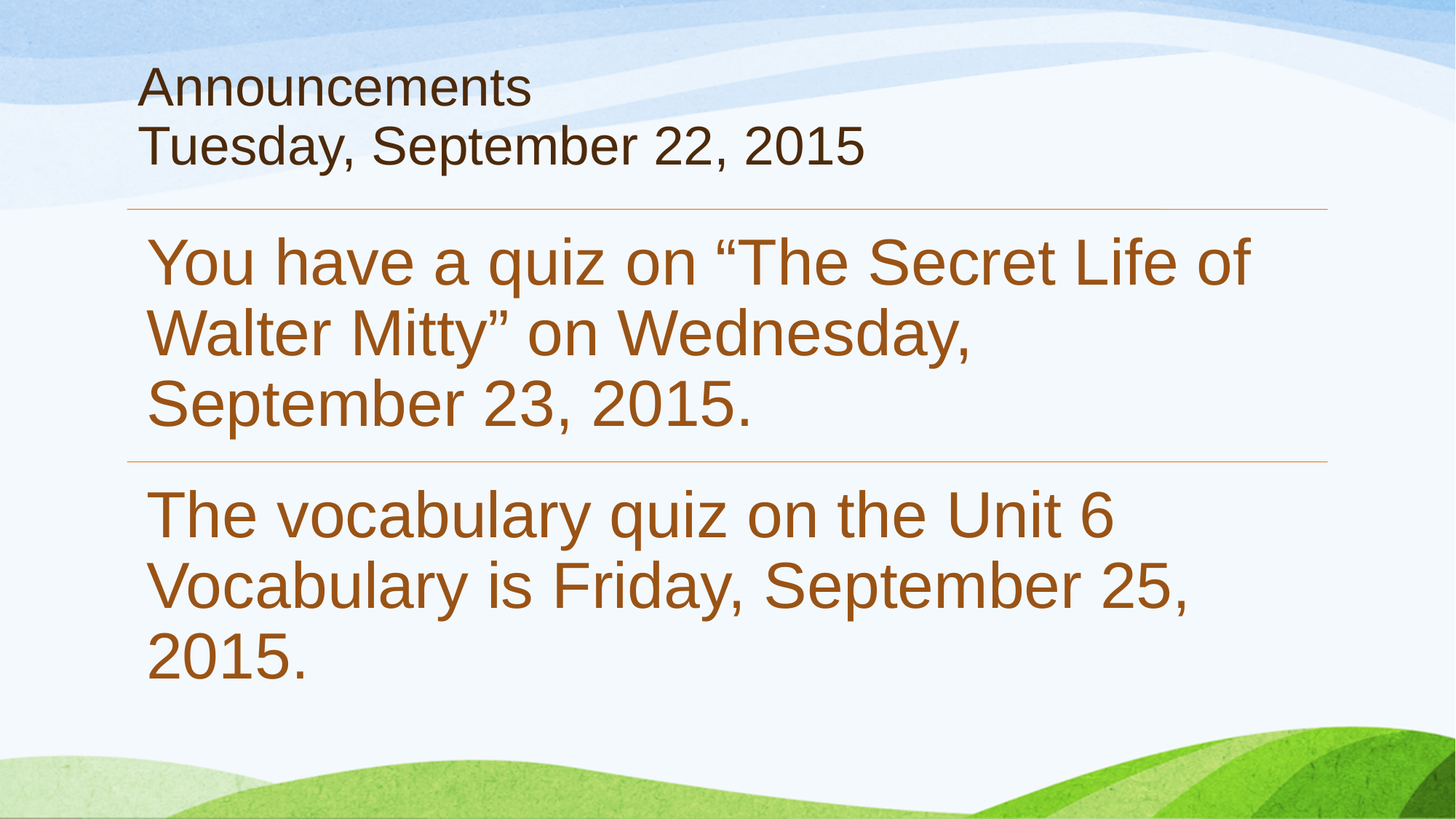

# Announcements Tuesday, September 22, 2015
You have a quiz on “The Secret Life of Walter Mitty” on Wednesday, September 23, 2015.
The vocabulary quiz on the Unit 6 Vocabulary is Friday, September 25, 2015.